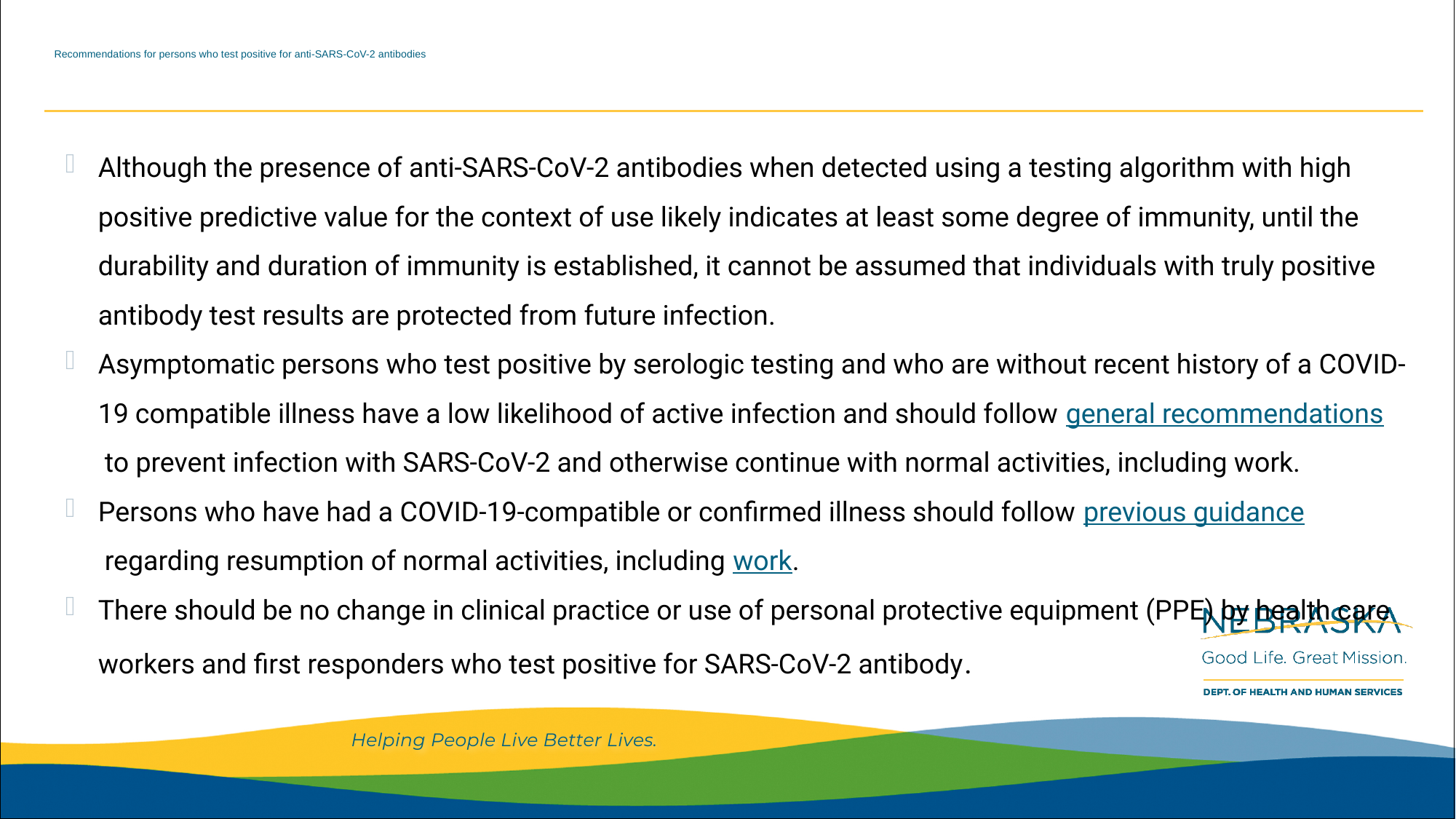

# Recommendations for persons who test positive for anti-SARS-CoV-2 antibodies
Although the presence of anti-SARS-CoV-2 antibodies when detected using a testing algorithm with high positive predictive value for the context of use likely indicates at least some degree of immunity, until the durability and duration of immunity is established, it cannot be assumed that individuals with truly positive antibody test results are protected from future infection.
Asymptomatic persons who test positive by serologic testing and who are without recent history of a COVID-19 compatible illness have a low likelihood of active infection and should follow general recommendations to prevent infection with SARS-CoV-2 and otherwise continue with normal activities, including work.
Persons who have had a COVID-19-compatible or confirmed illness should follow previous guidance regarding resumption of normal activities, including work.
There should be no change in clinical practice or use of personal protective equipment (PPE) by health care workers and first responders who test positive for SARS-CoV-2 antibody.